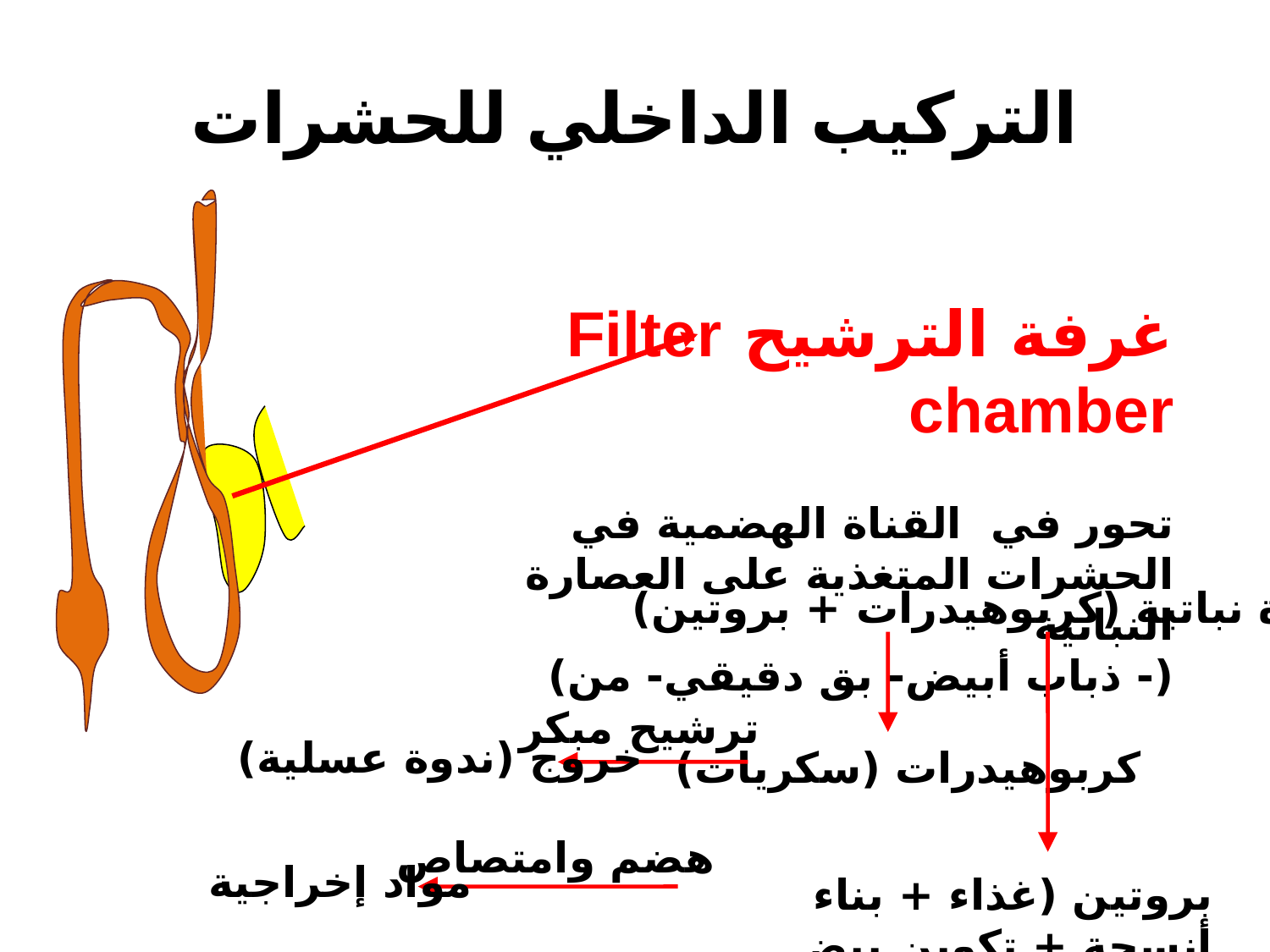

التركيب الداخلي للحشرات

غرفة الترشيح Filter chamber

تحور في  القناة الهضمية في الحشرات المتغذية على العصارة النباتية
(- ذباب أبيض- بق دقيقي- من)

عصارة نباتية (كربوهيدرات + بروتين)

ترشيح مبكر
خروج (ندوة عسلية)
كربوهيدرات (سكريات)

هضم وامتصاص
مواد إخراجية
بروتين (غذاء + بناء أنسجة + تكوين بيض + ....)